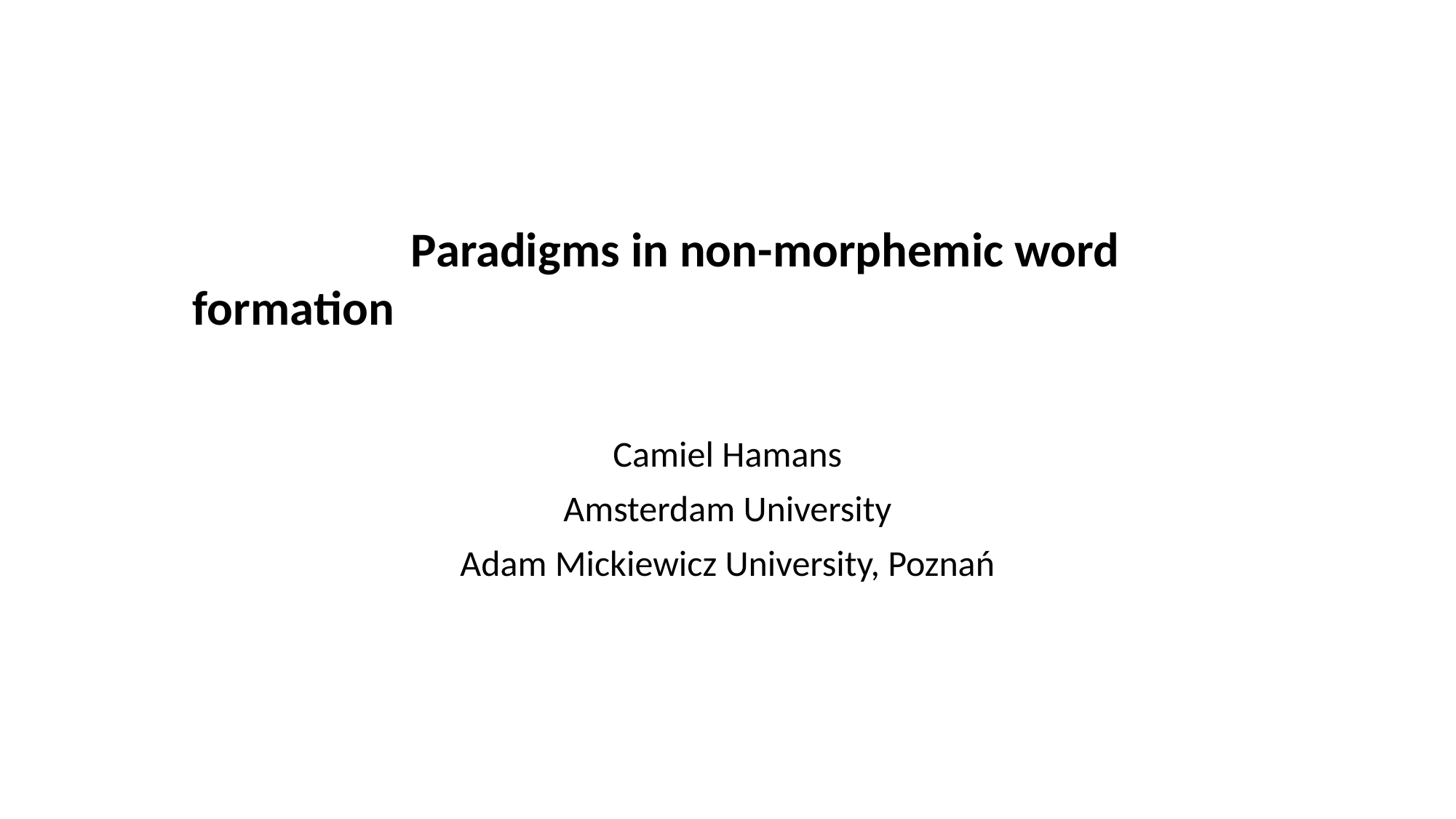

# Paradigms in non-morphemic word formation
Camiel Hamans
Amsterdam University
Adam Mickiewicz University, Poznań